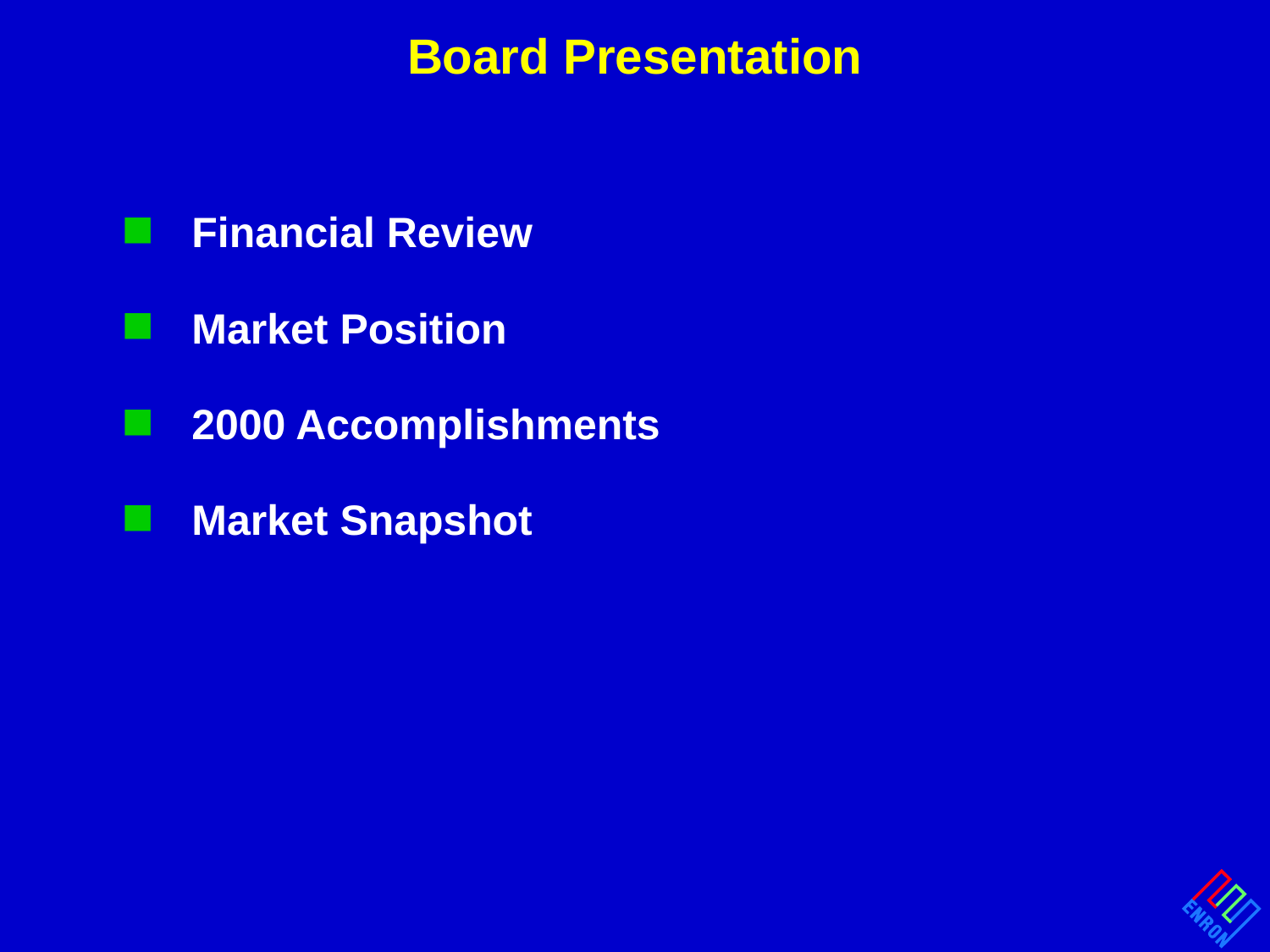

# Board Presentation
Financial Review
Market Position
2000 Accomplishments
Market Snapshot